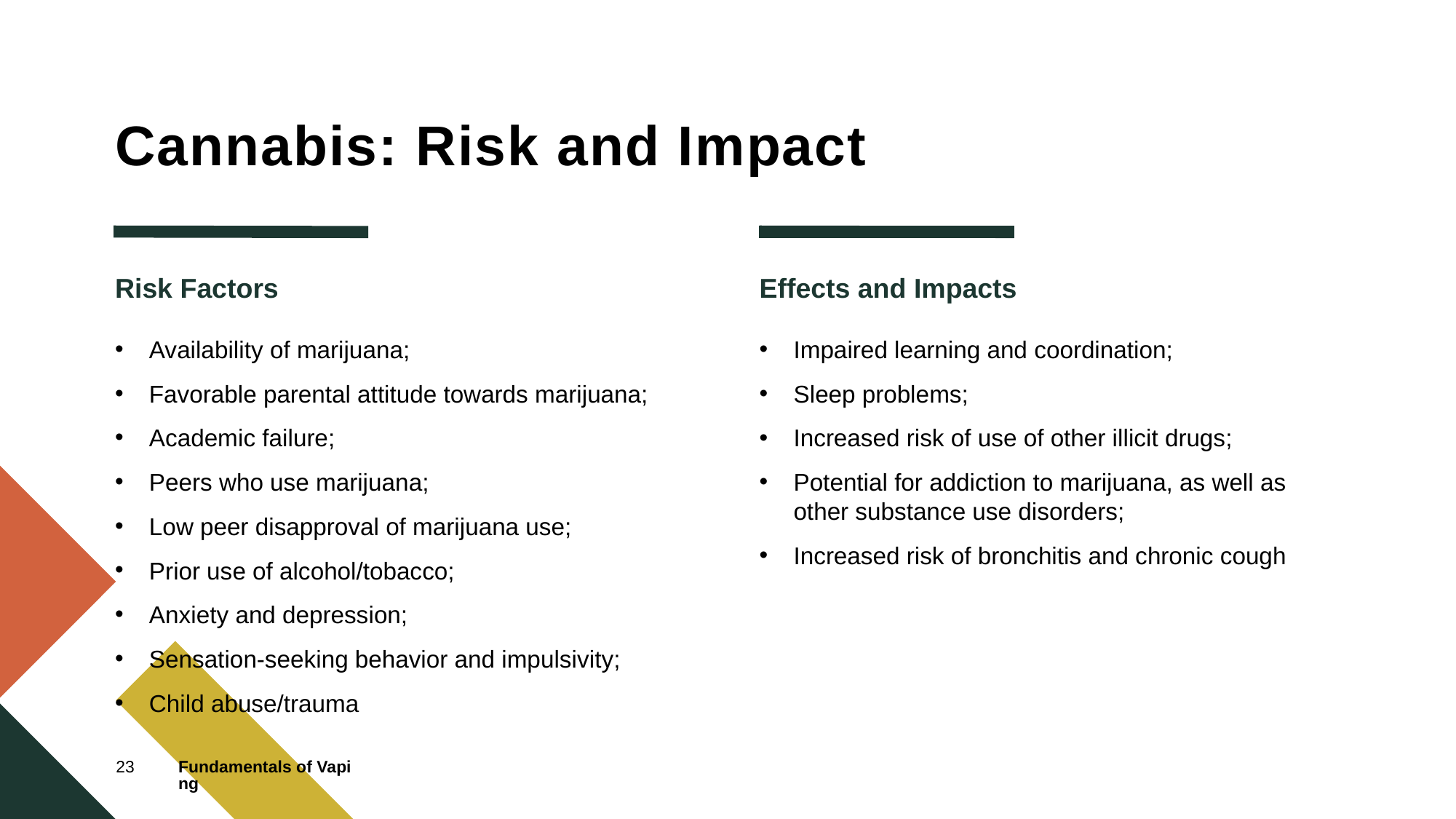

# Cannabis: Risk and Impact

Risk Factors
Effects and Impacts
Availability of marijuana;
Favorable parental attitude towards marijuana;
Academic failure;
Peers who use marijuana;
Low peer disapproval of marijuana use;
Prior use of alcohol/tobacco;
Anxiety and depression;
Sensation-seeking behavior and impulsivity;
Child abuse/trauma
Impaired learning and coordination;
Sleep problems;
Increased risk of use of other illicit drugs;
Potential for addiction to marijuana, as well as other substance use disorders;
Increased risk of bronchitis and chronic cough
23
Fundamentals of Vaping